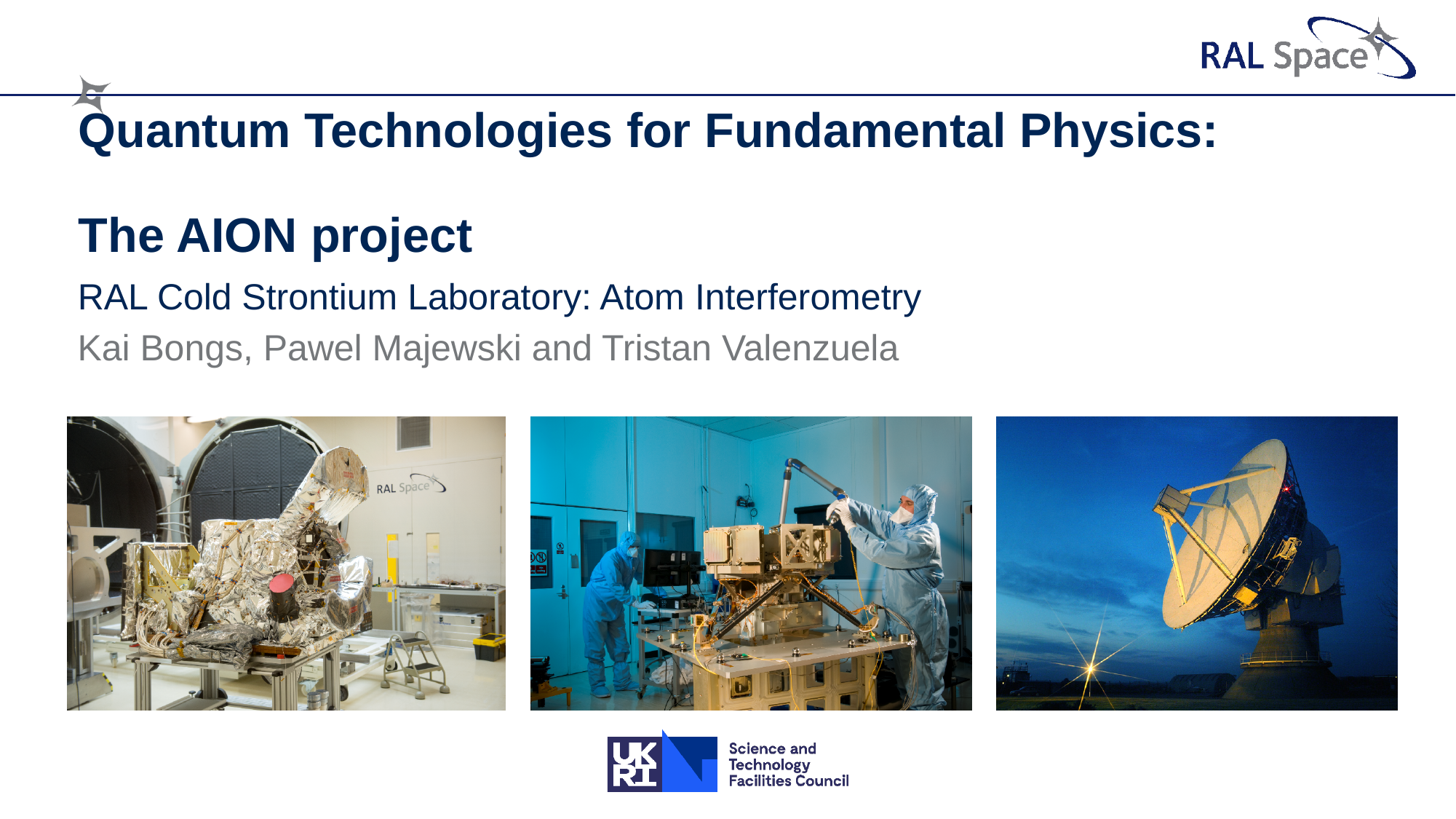

# Quantum Technologies for Fundamental Physics: The AION project
RAL Cold Strontium Laboratory: Atom Interferometry
Kai Bongs, Pawel Majewski and Tristan Valenzuela